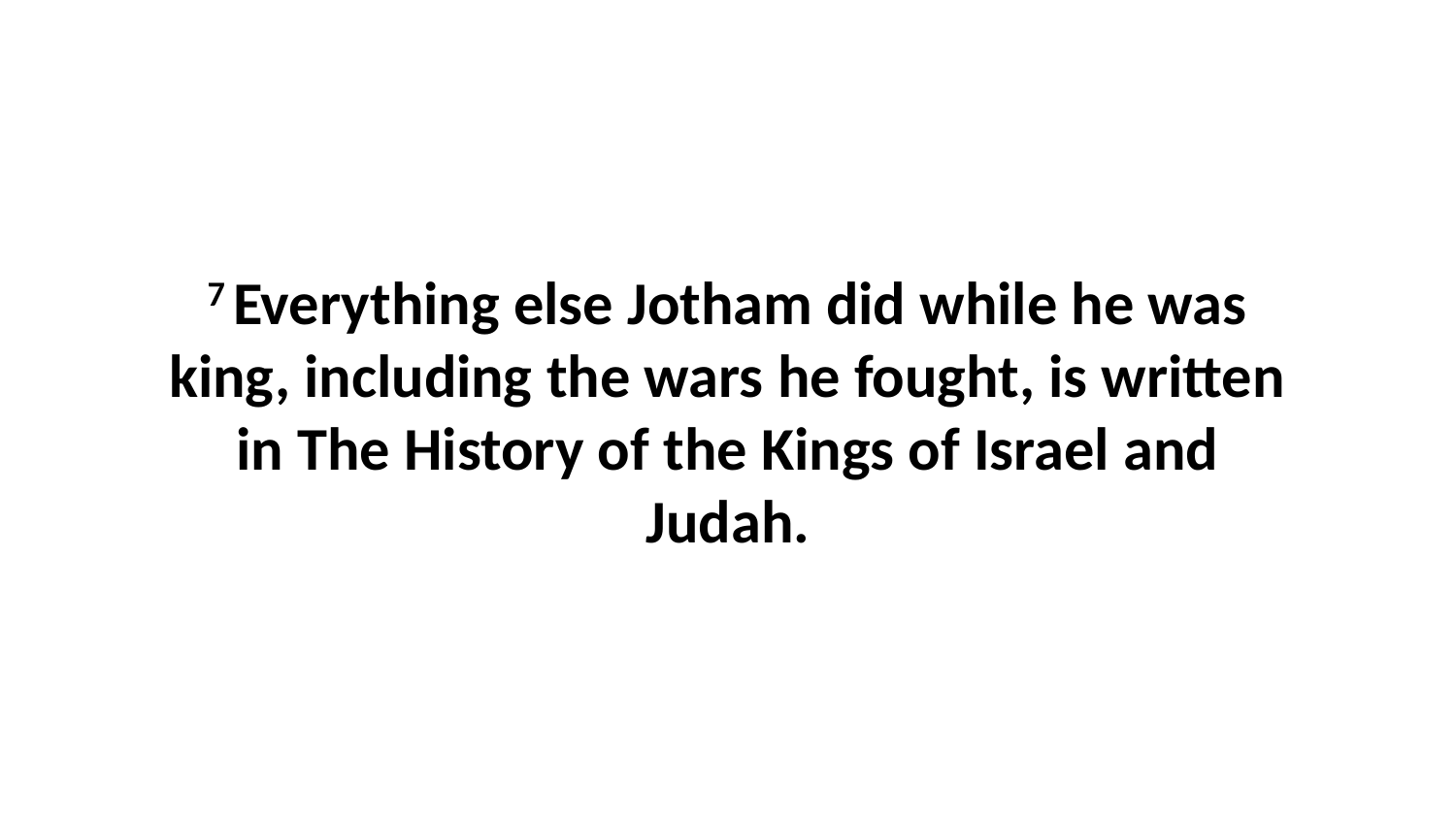

7 Everything else Jotham did while he was king, including the wars he fought, is written in The History of the Kings of Israel and Judah.